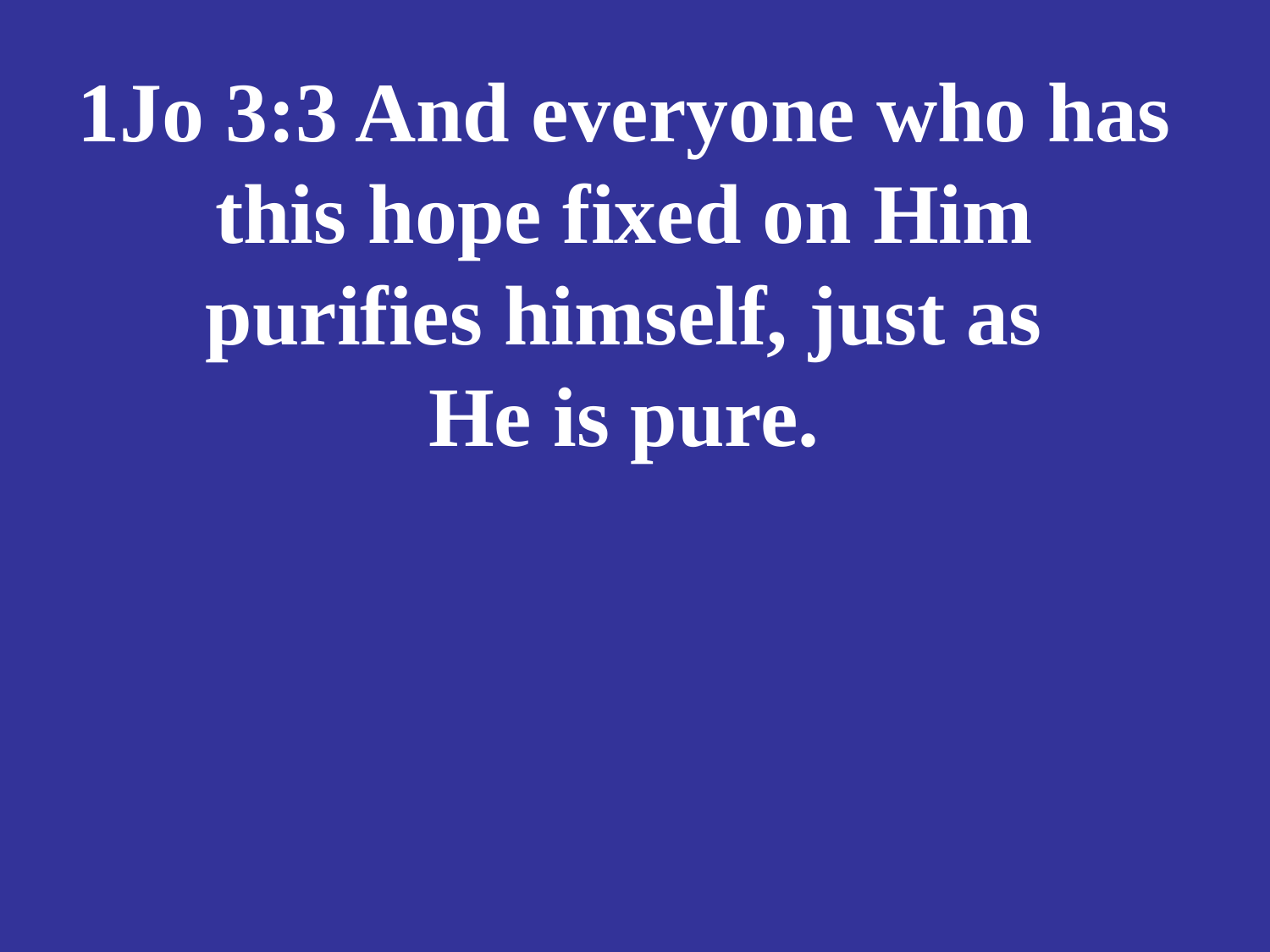

# 1Jo 3:3 And everyone who has this hope fixed on Him purifies himself, just as He is pure.